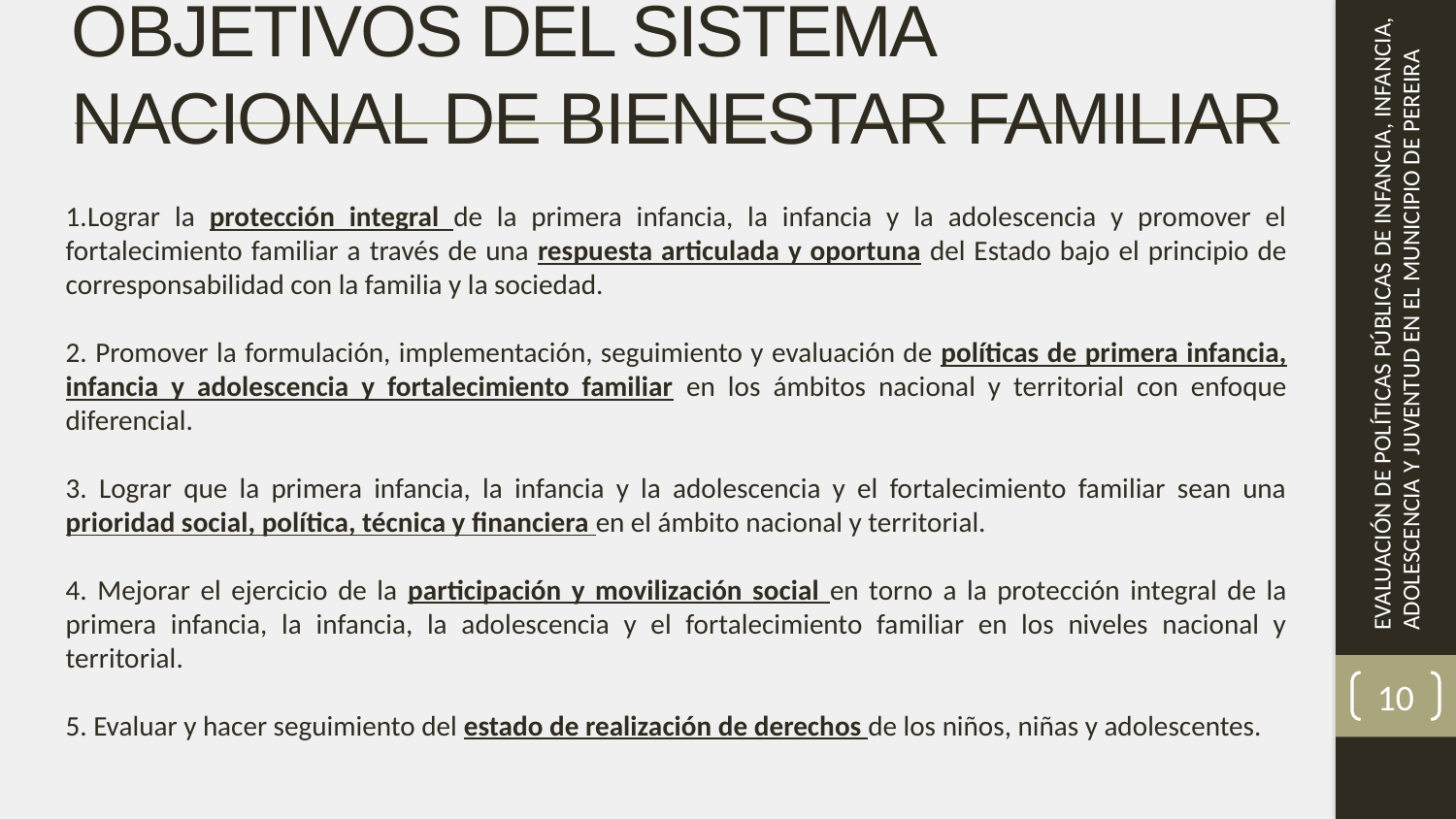

# OBJETIVOS DEL SISTEMA NACIONAL DE BIENESTAR FAMILIAR
Lograr la protección integral de la primera infancia, la infancia y la adolescencia y promover el fortalecimiento familiar a través de una respuesta articulada y oportuna del Estado bajo el principio de corresponsabilidad con la familia y la sociedad.

2. Promover la formulación, implementación, seguimiento y evaluación de políticas de primera infancia, infancia y adolescencia y fortalecimiento familiar en los ámbitos nacional y territorial con enfoque diferencial.

3. Lograr que la primera infancia, la infancia y la adolescencia y el fortalecimiento familiar sean una prioridad social, política, técnica y financiera en el ámbito nacional y territorial.

4. Mejorar el ejercicio de la participación y movilización social en torno a la protección integral de la primera infancia, la infancia, la adolescencia y el fortalecimiento familiar en los niveles nacional y territorial.

5. Evaluar y hacer seguimiento del estado de realización de derechos de los niños, niñas y adolescentes.
10